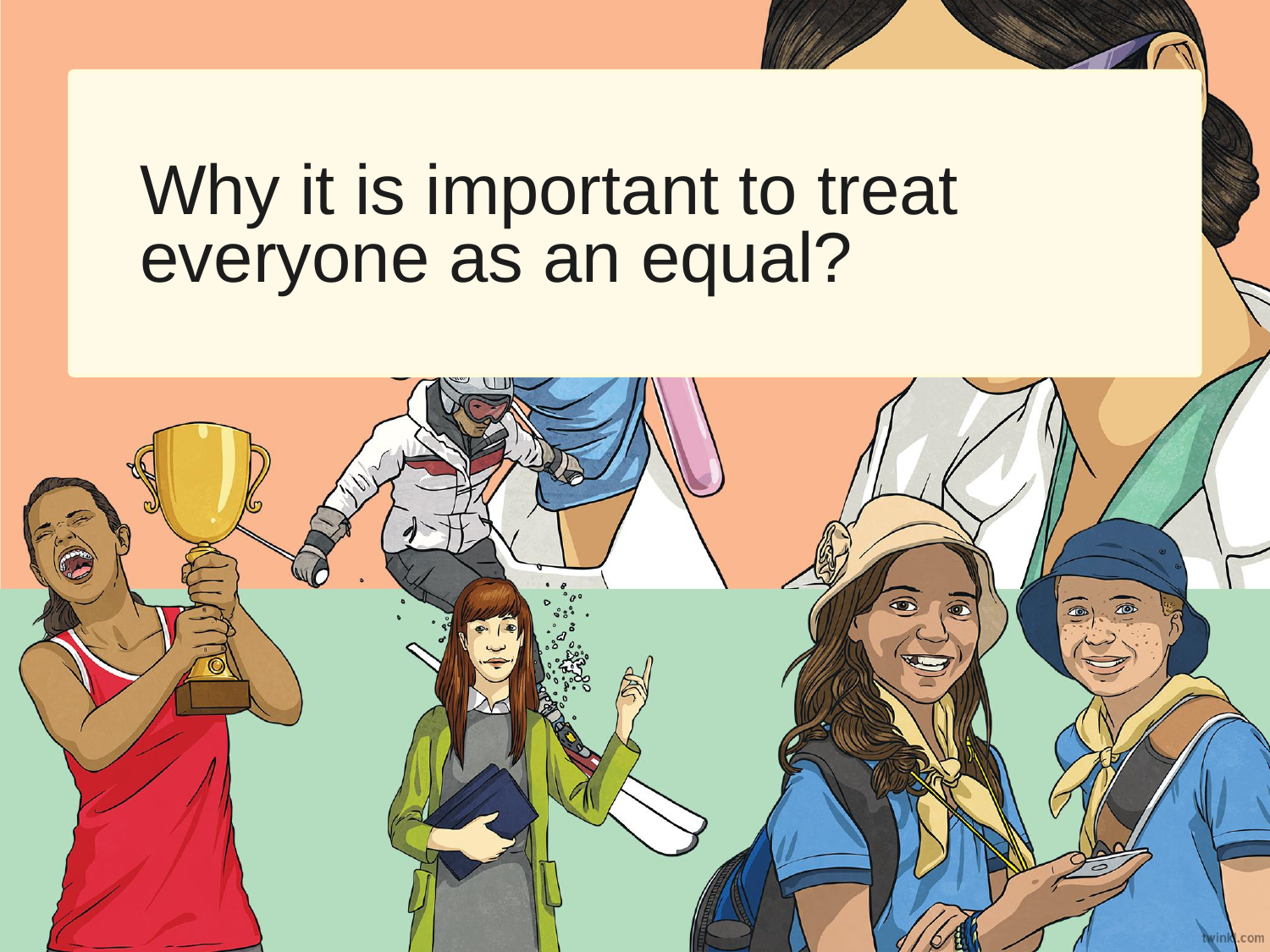

Why it is important to treat everyone as an equal?